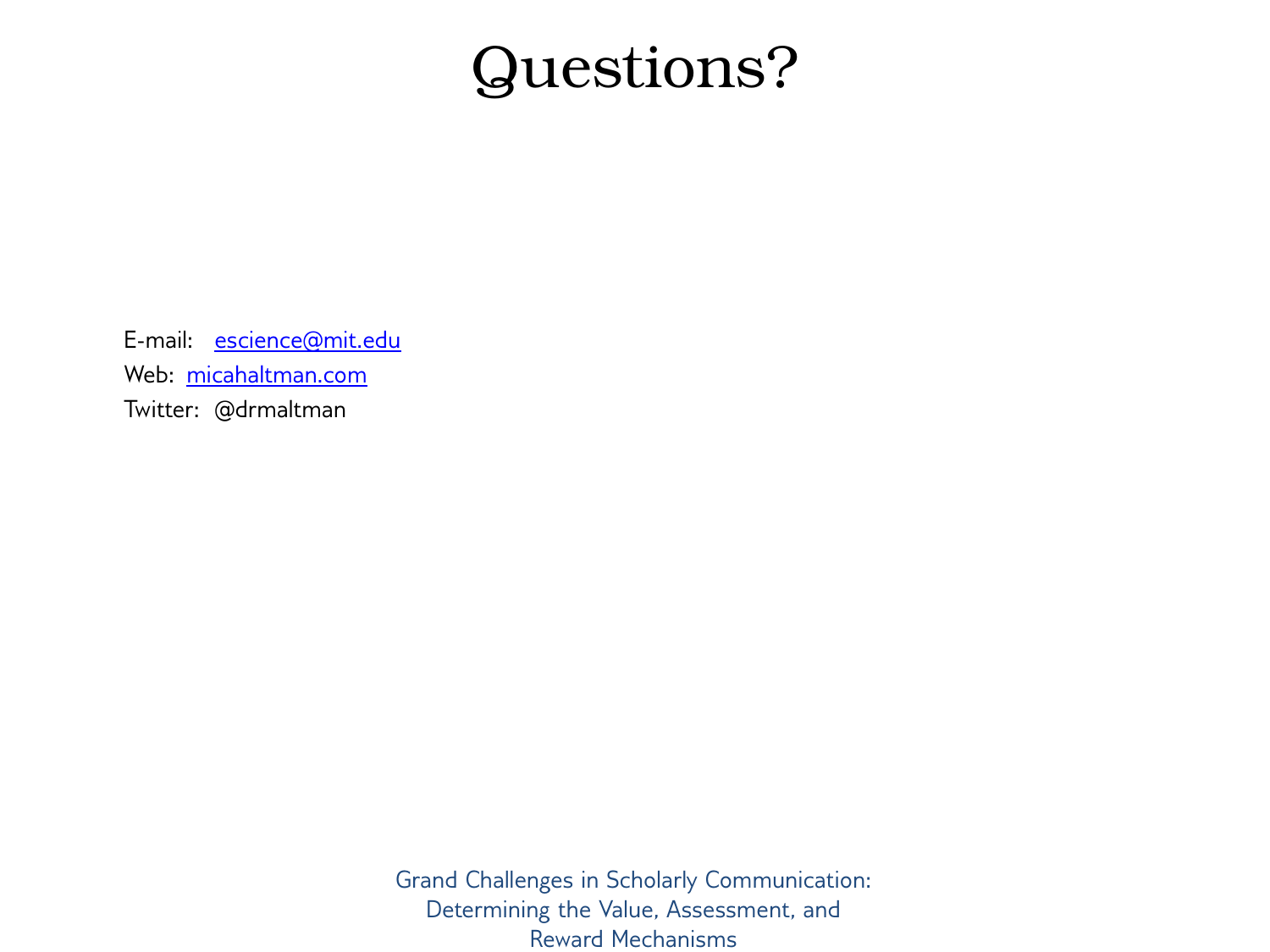

# Questions?
E-mail:	 	escience@mit.edu
Web:			micahaltman.com
Twitter: 		@drmaltman

Grand Challenges in Scholarly Communication: Determining the Value, Assessment, and Reward Mechanisms